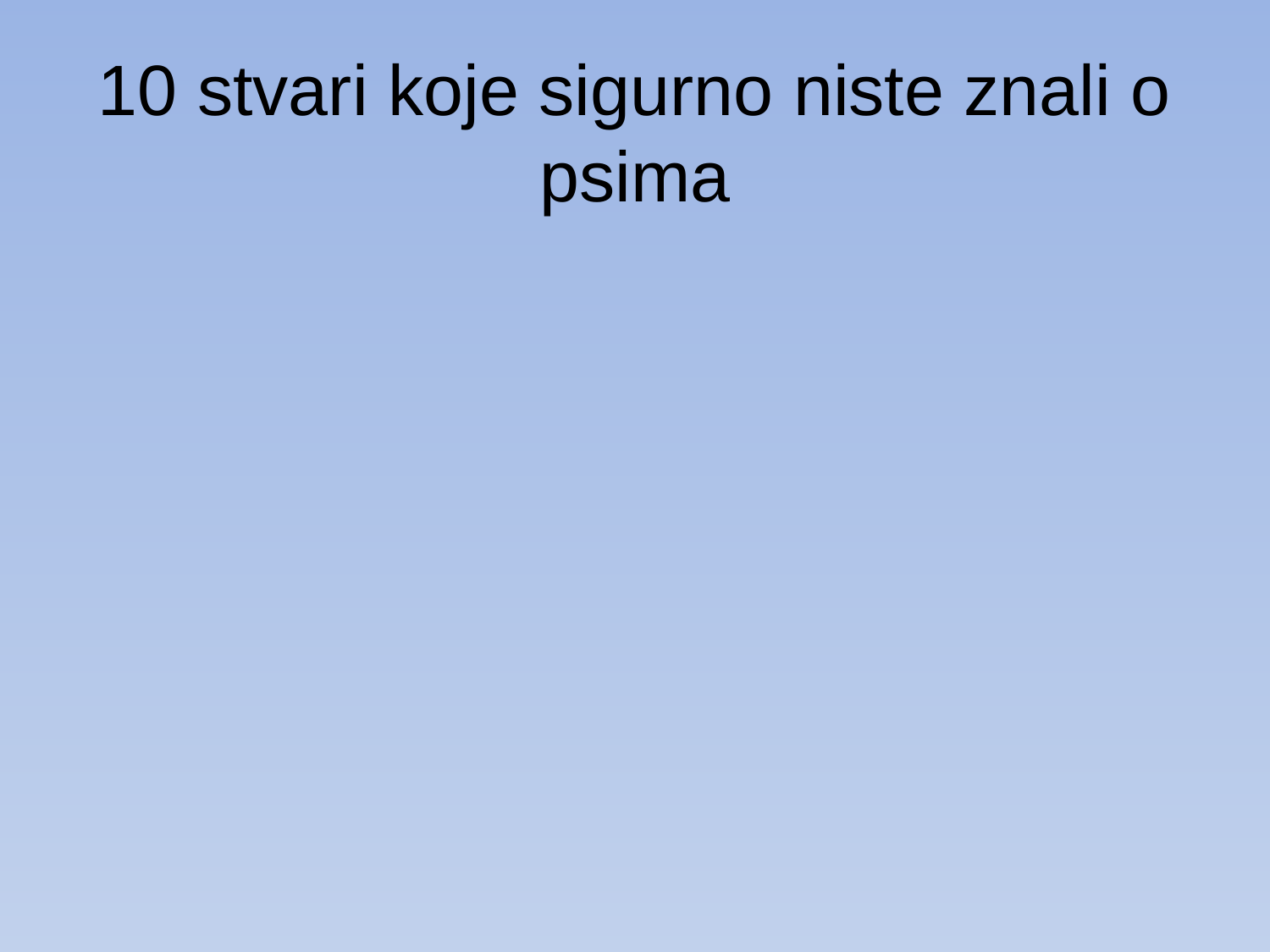

# 10 stvari koje sigurno niste znali o psima